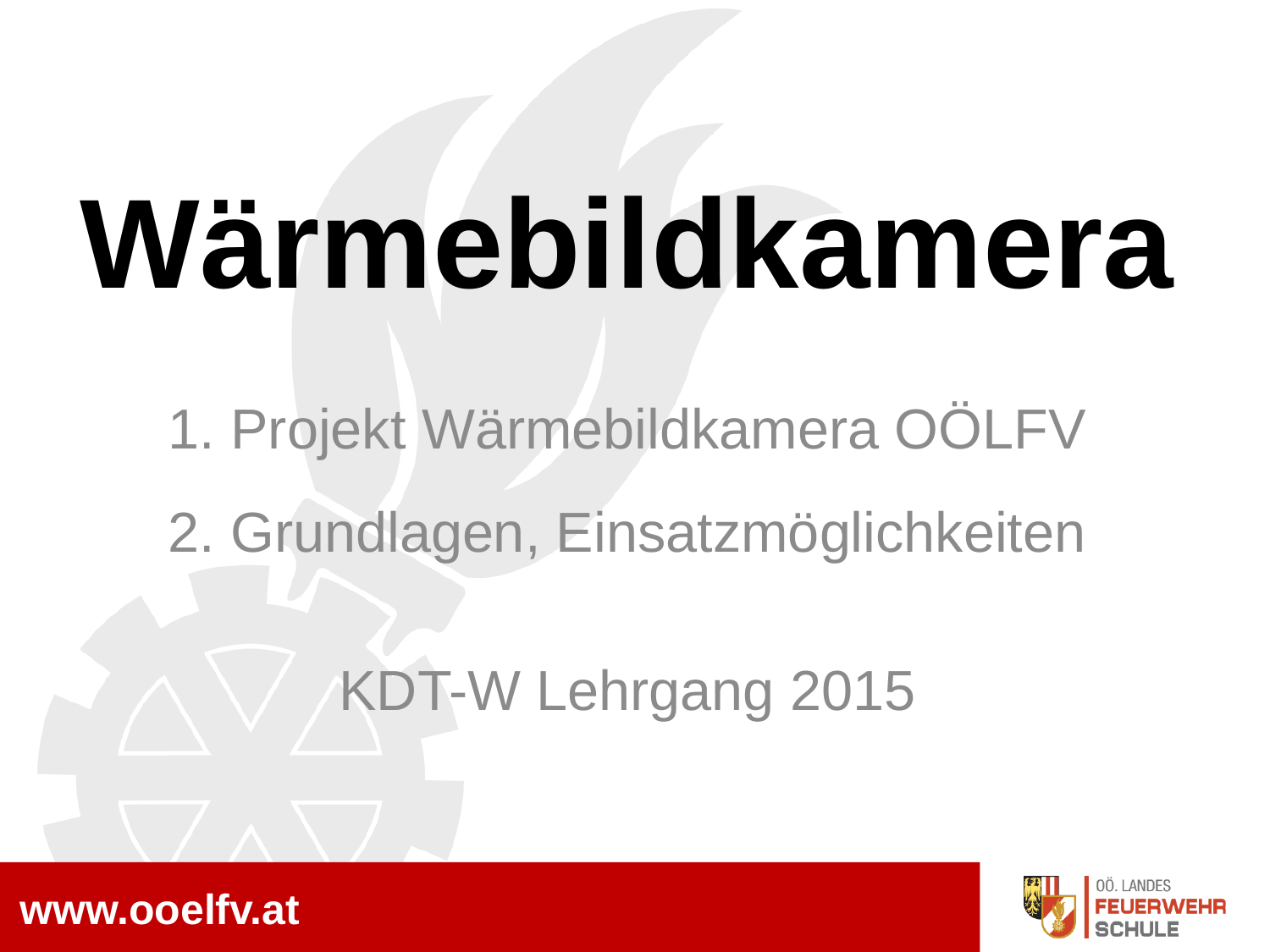

# Wärmebildkamera
1. Projekt Wärmebildkamera OÖLFV

2. Grundlagen, Einsatzmöglichkeiten

KDT-W Lehrgang 2015